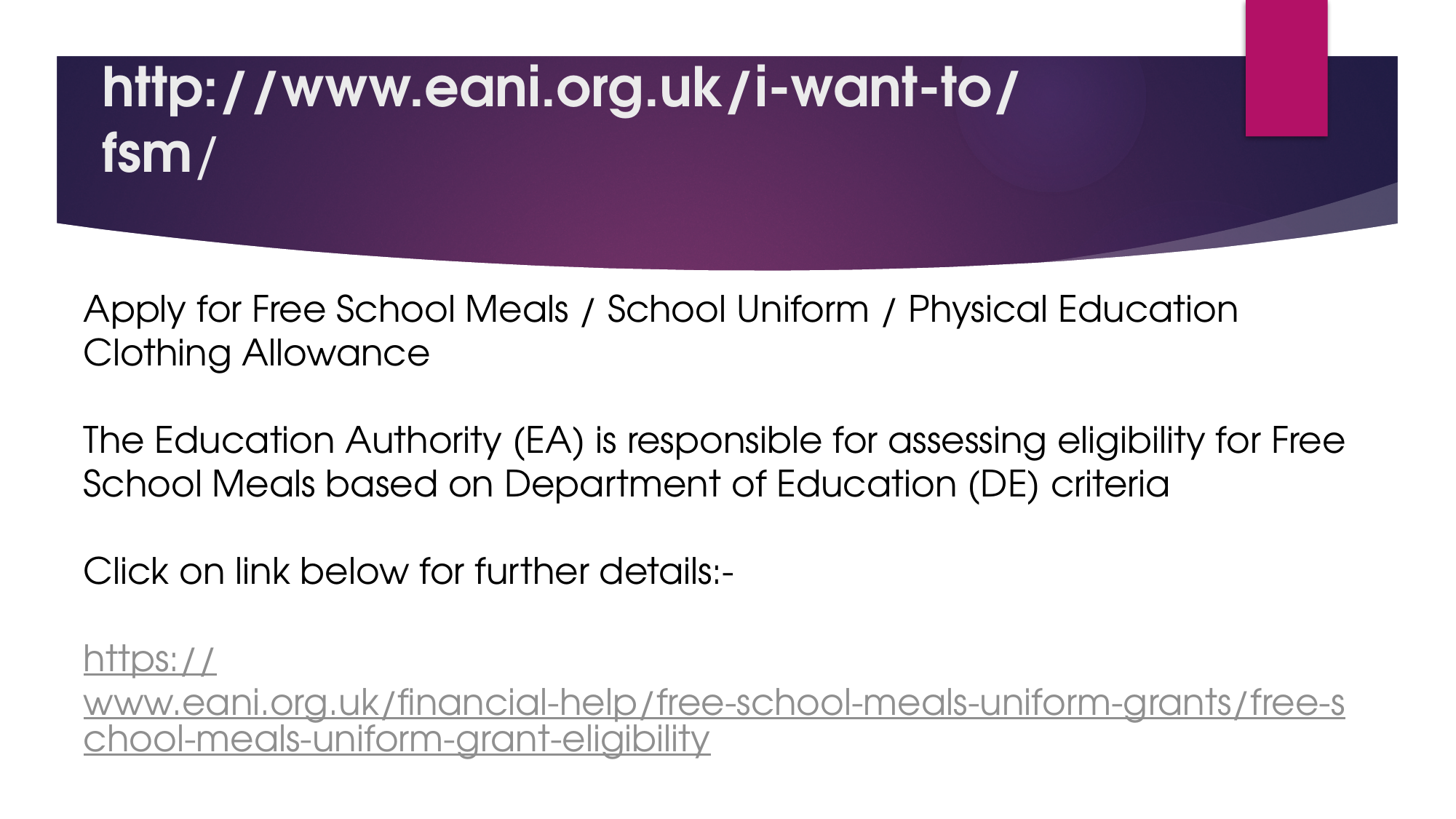

# http://www.eani.org.uk/i-want-to/fsm/
Apply for Free School Meals / School Uniform / Physical Education Clothing Allowance

The Education Authority (EA) is responsible for assessing eligibility for Free School Meals based on Department of Education (DE) criteria

Click on link below for further details:-

https://www.eani.org.uk/financial-help/free-school-meals-uniform-grants/free-school-meals-uniform-grant-eligibility